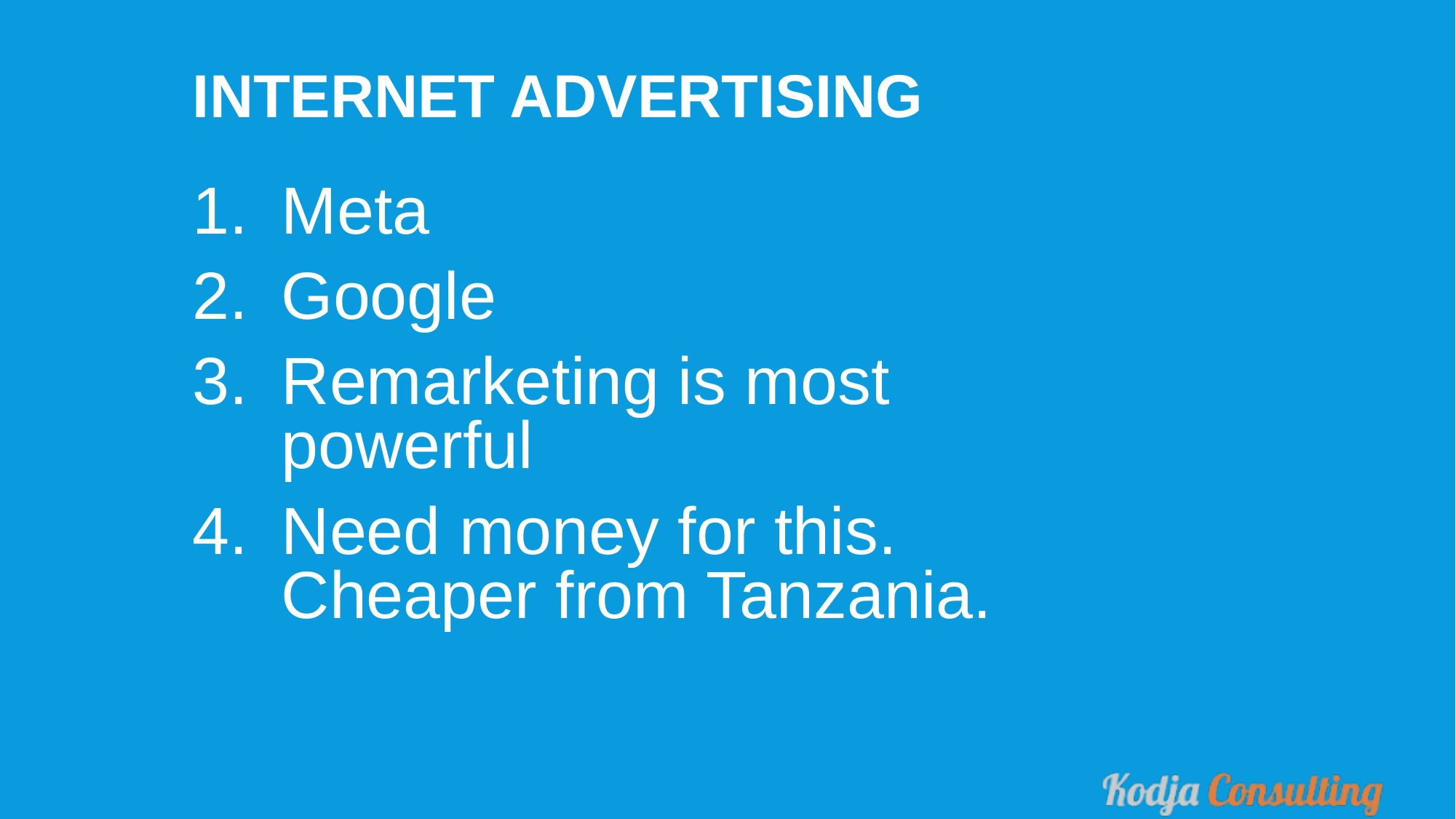

Internet advertising
Meta
Google
Remarketing is most powerful
Need money for this. Cheaper from Tanzania.